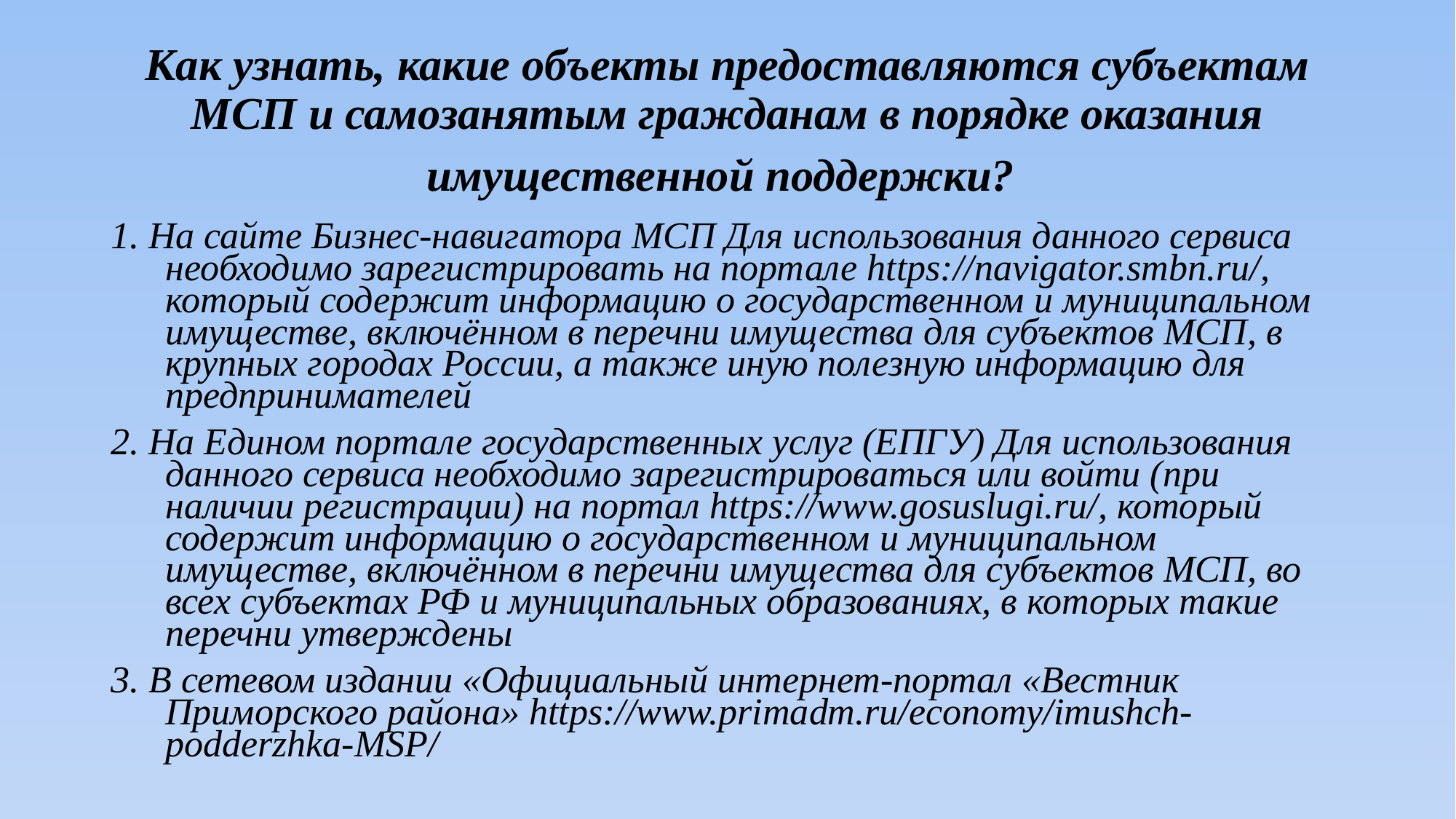

# Как узнать, какие объекты предоставляются субъектам МСП и самозанятым гражданам в порядке оказания имущественной поддержки?
1. На сайте Бизнес-навигатора МСП Для использования данного сервиса необходимо зарегистрировать на портале https://navigator.smbn.ru/, который содержит информацию о государственном и муниципальном имуществе, включённом в перечни имущества для субъектов МСП, в крупных городах России, а также иную полезную информацию для предпринимателей
2. На Едином портале государственных услуг (ЕПГУ) Для использования данного сервиса необходимо зарегистрироваться или войти (при наличии регистрации) на портал https://www.gosuslugi.ru/, который содержит информацию о государственном и муниципальном имуществе, включённом в перечни имущества для субъектов МСП, во всех субъектах РФ и муниципальных образованиях, в которых такие перечни утверждены
3. В сетевом издании «Официальный интернет-портал «Вестник Приморского района» https://www.primadm.ru/economy/imushch-podderzhka-MSP/